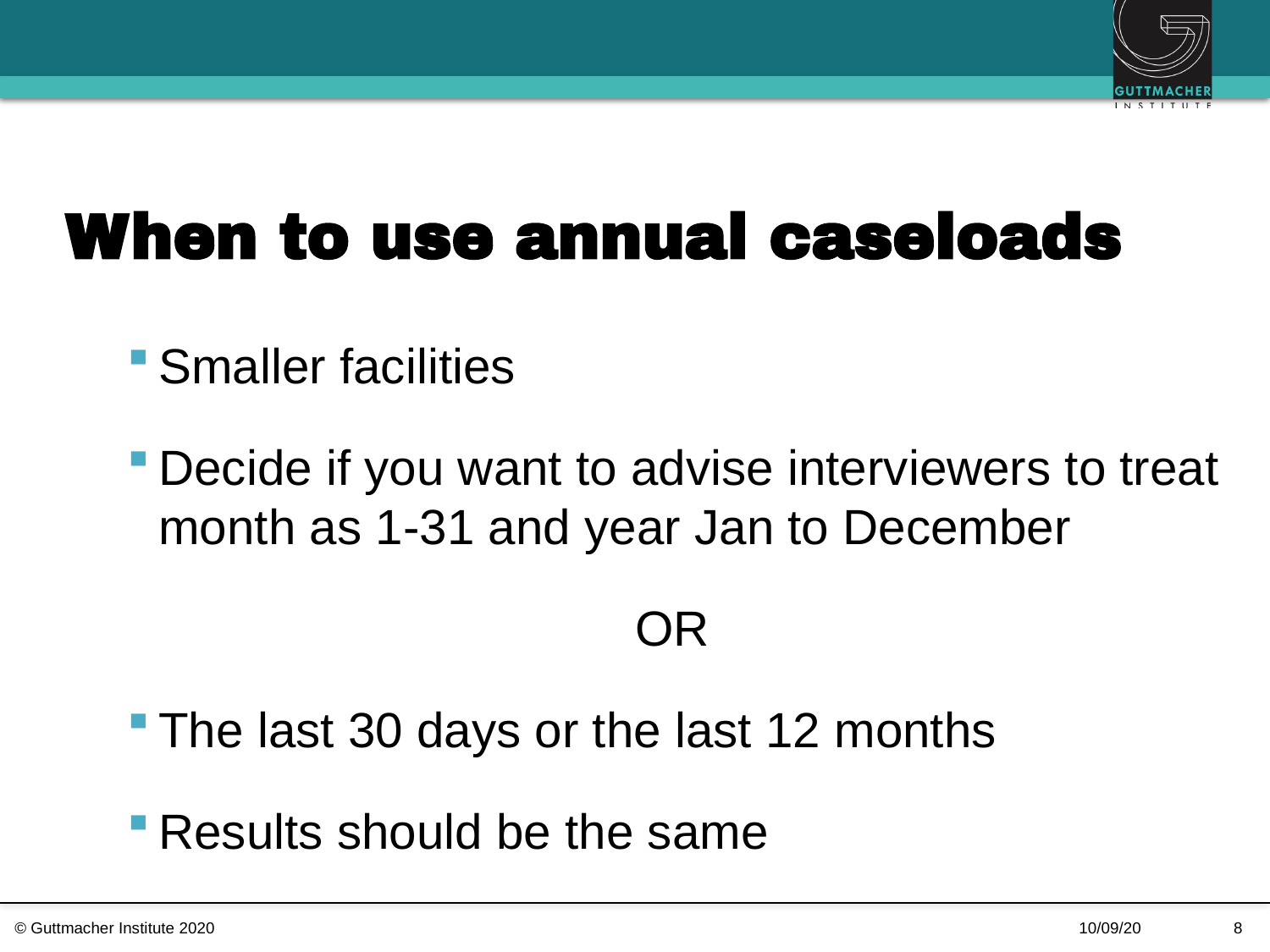

# When to use annual caseloads
Smaller facilities
Decide if you want to advise interviewers to treat month as 1-31 and year Jan to December
OR
The last 30 days or the last 12 months
Results should be the same